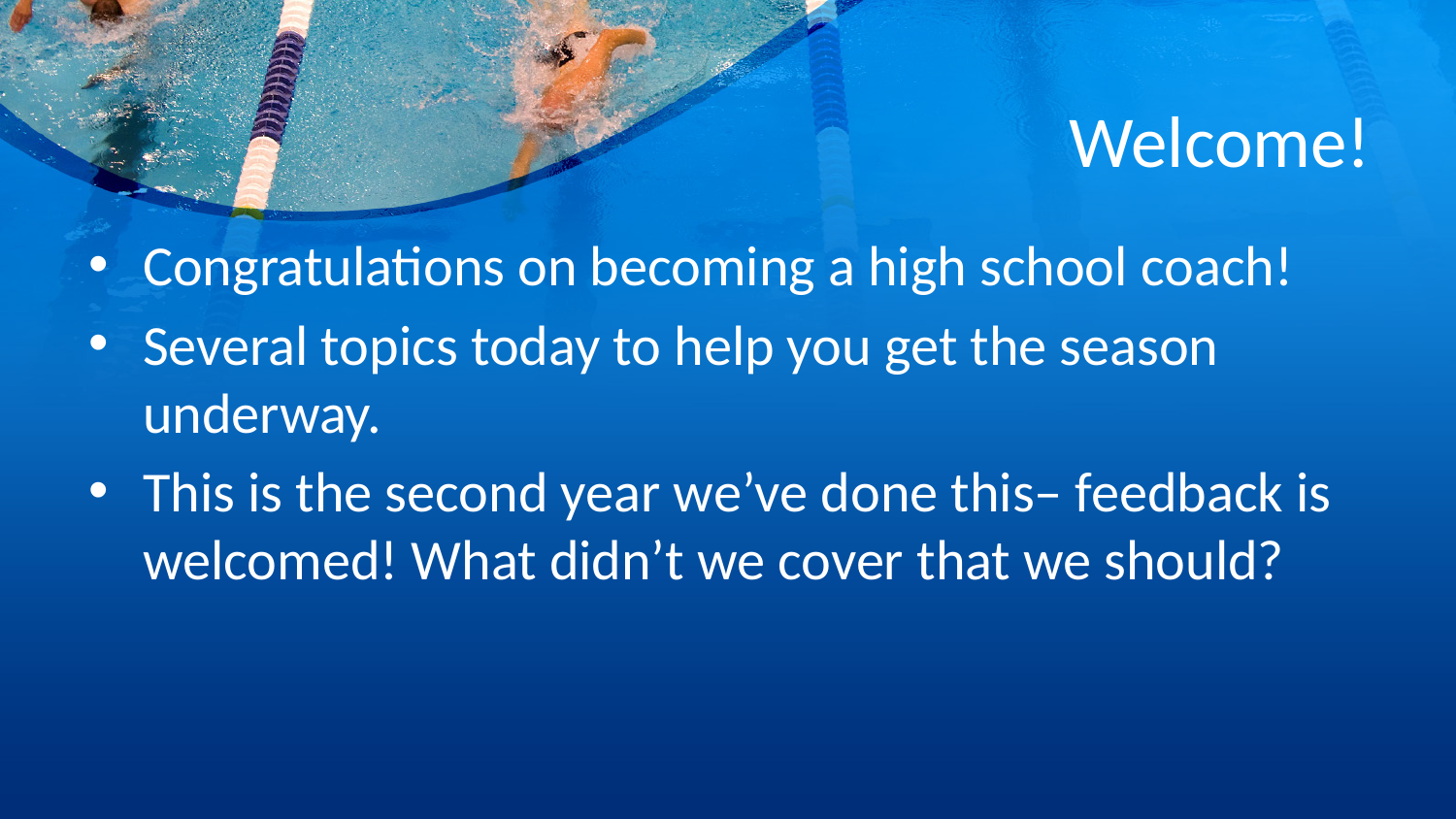

# Welcome!
Congratulations on becoming a high school coach!
Several topics today to help you get the season underway.
This is the second year we’ve done this– feedback is welcomed! What didn’t we cover that we should?